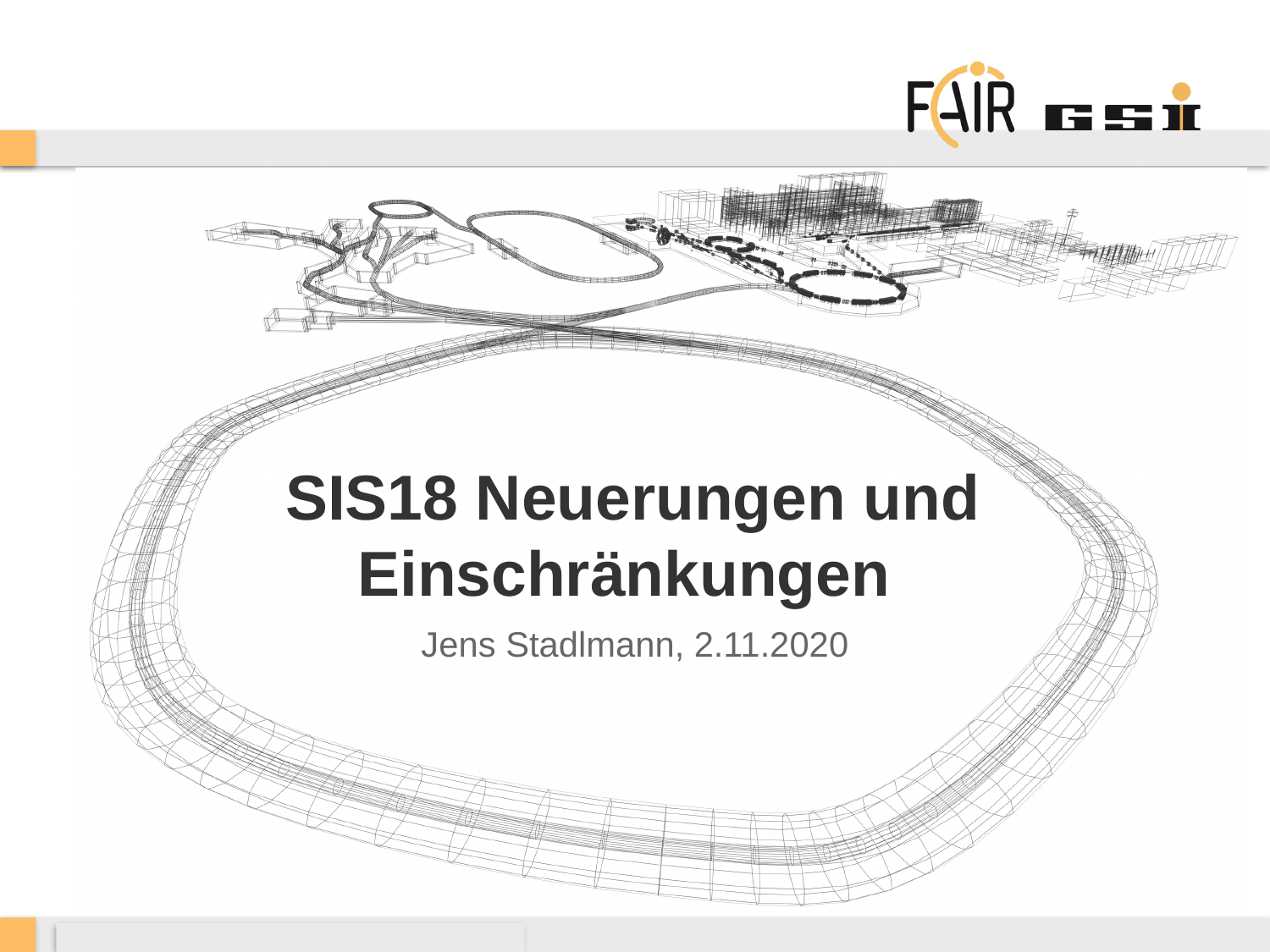

# SIS18 Neuerungen und Einschränkungen
Jens Stadlmann, 2.11.2020